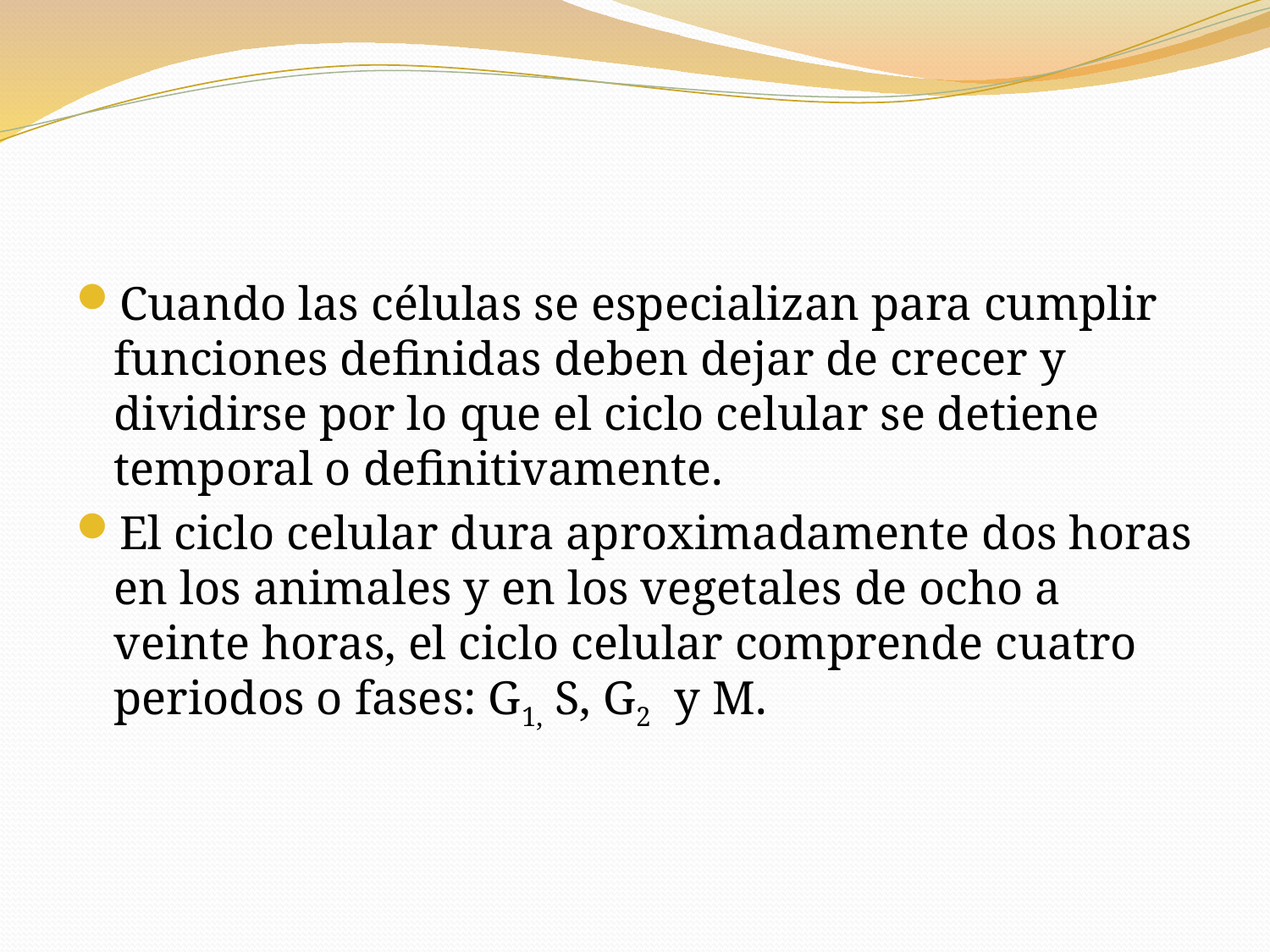

#
Cuando las células se especializan para cumplir funciones definidas deben dejar de crecer y dividirse por lo que el ciclo celular se detiene temporal o definitivamente.
El ciclo celular dura aproximadamente dos horas en los animales y en los vegetales de ocho a veinte horas, el ciclo celular comprende cuatro periodos o fases: G1, S, G2  y M.